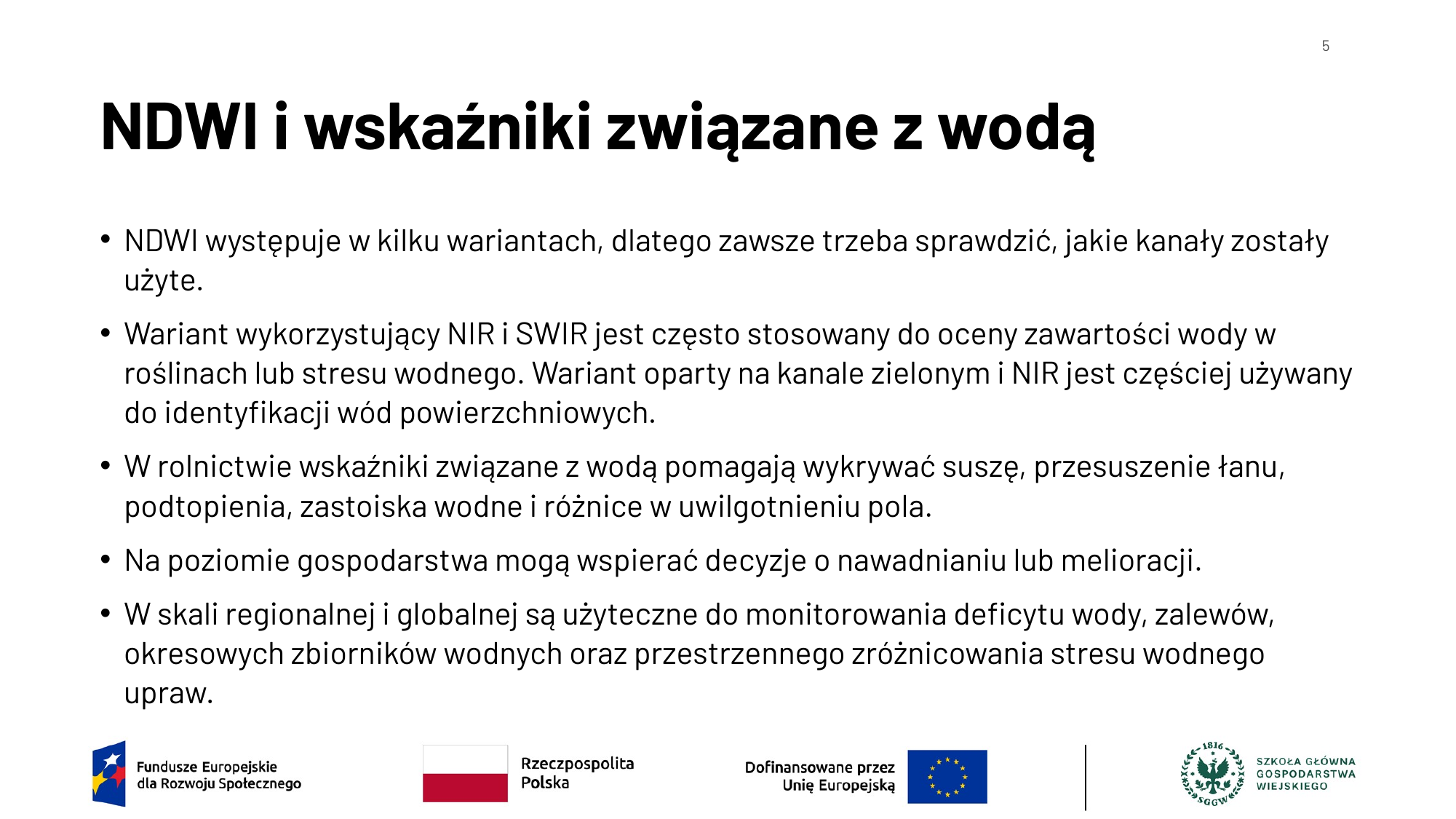

5
# NDWI i wskaźniki związane z wodą
NDWI występuje w kilku wariantach, dlatego zawsze trzeba sprawdzić, jakie kanały zostały użyte.
Wariant wykorzystujący NIR i SWIR jest często stosowany do oceny zawartości wody w roślinach lub stresu wodnego. Wariant oparty na kanale zielonym i NIR jest częściej używany do identyfikacji wód powierzchniowych.
W rolnictwie wskaźniki związane z wodą pomagają wykrywać suszę, przesuszenie łanu, podtopienia, zastoiska wodne i różnice w uwilgotnieniu pola.
Na poziomie gospodarstwa mogą wspierać decyzje o nawadnianiu lub melioracji.
W skali regionalnej i globalnej są użyteczne do monitorowania deficytu wody, zalewów, okresowych zbiorników wodnych oraz przestrzennego zróżnicowania stresu wodnego upraw.